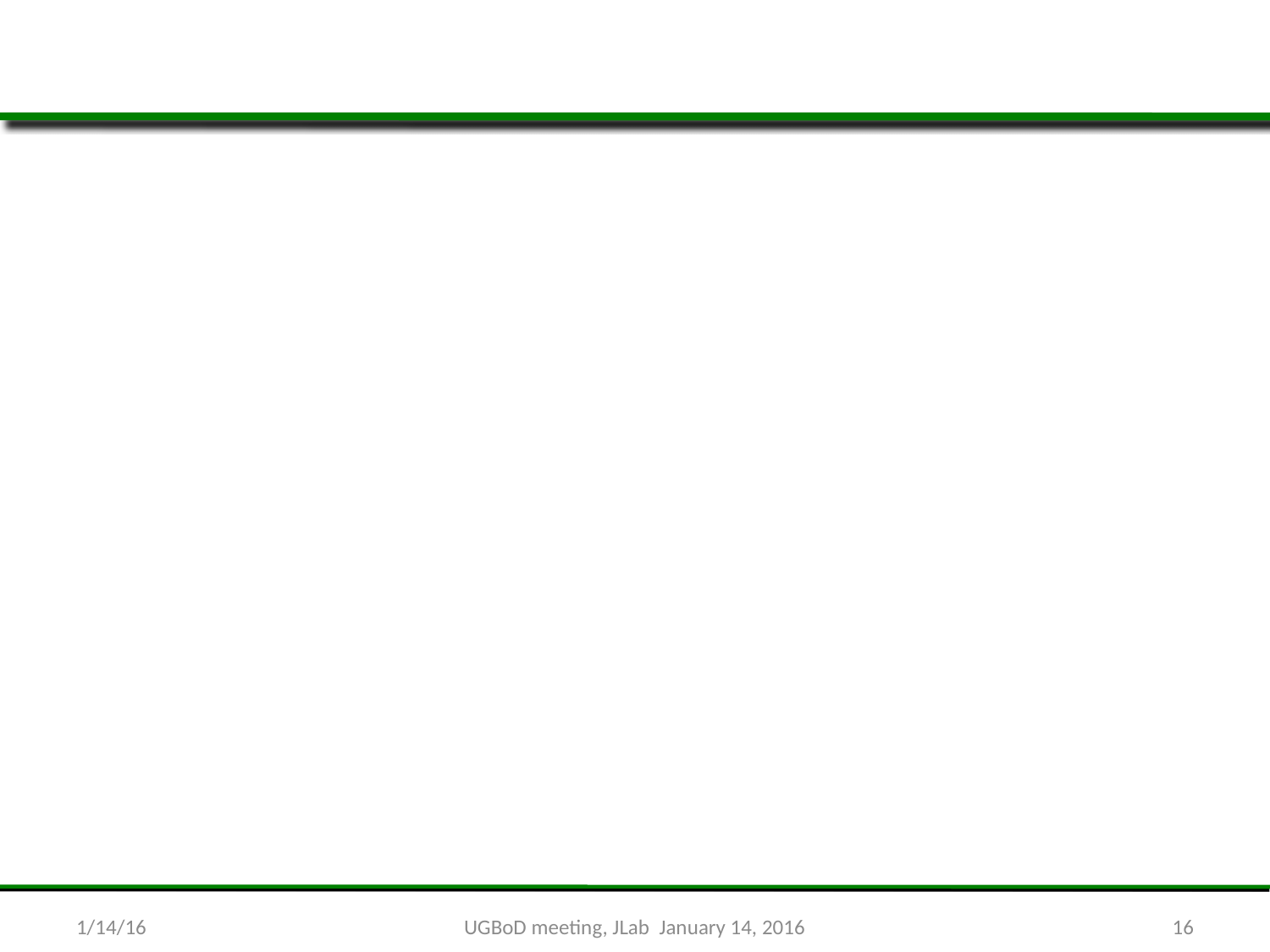

#

1/14/16
UGBoD meeting, JLab  January 14, 2016
16